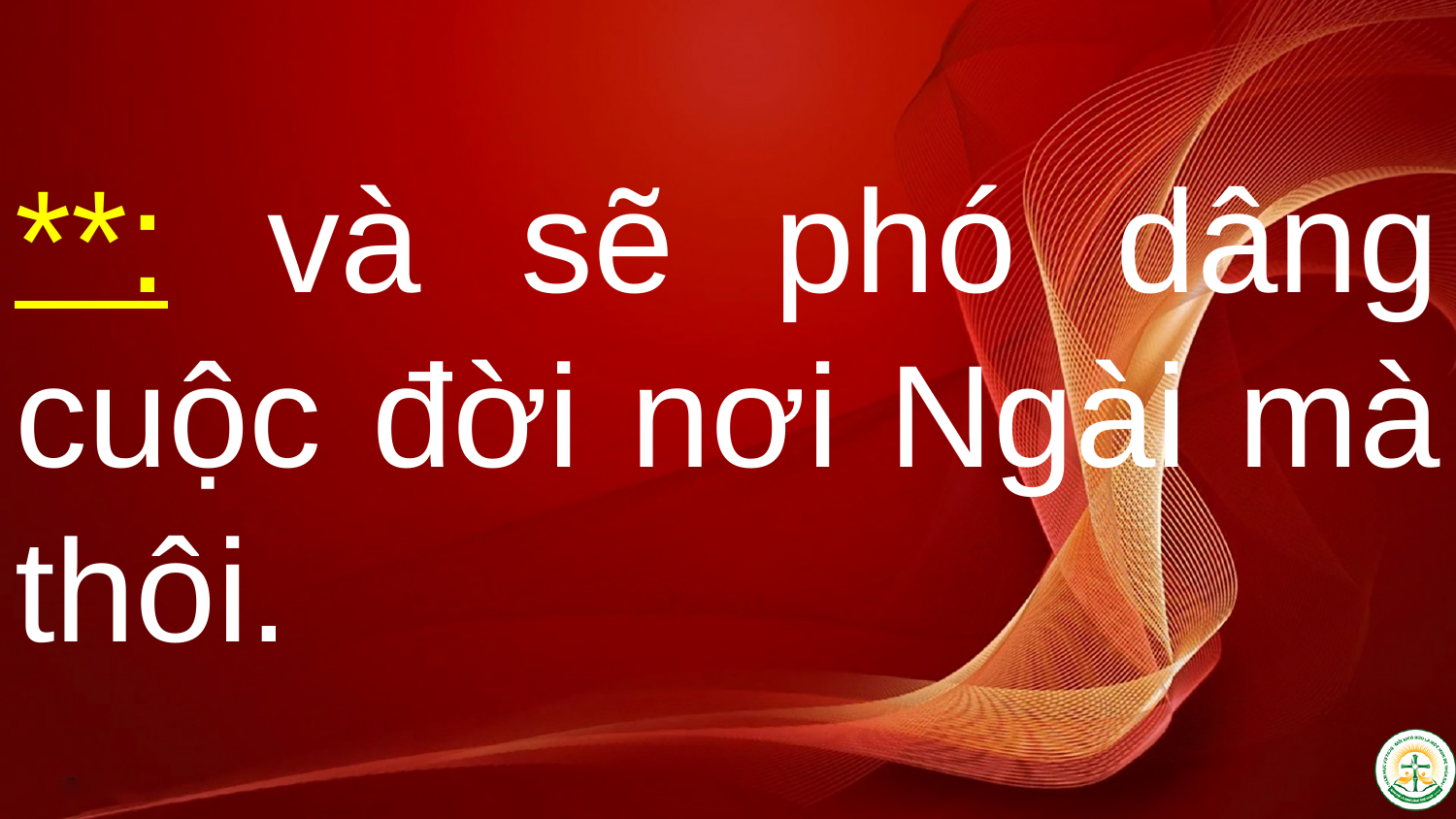

# **: và sẽ phó dâng cuộc đời nơi Ngài mà thôi.